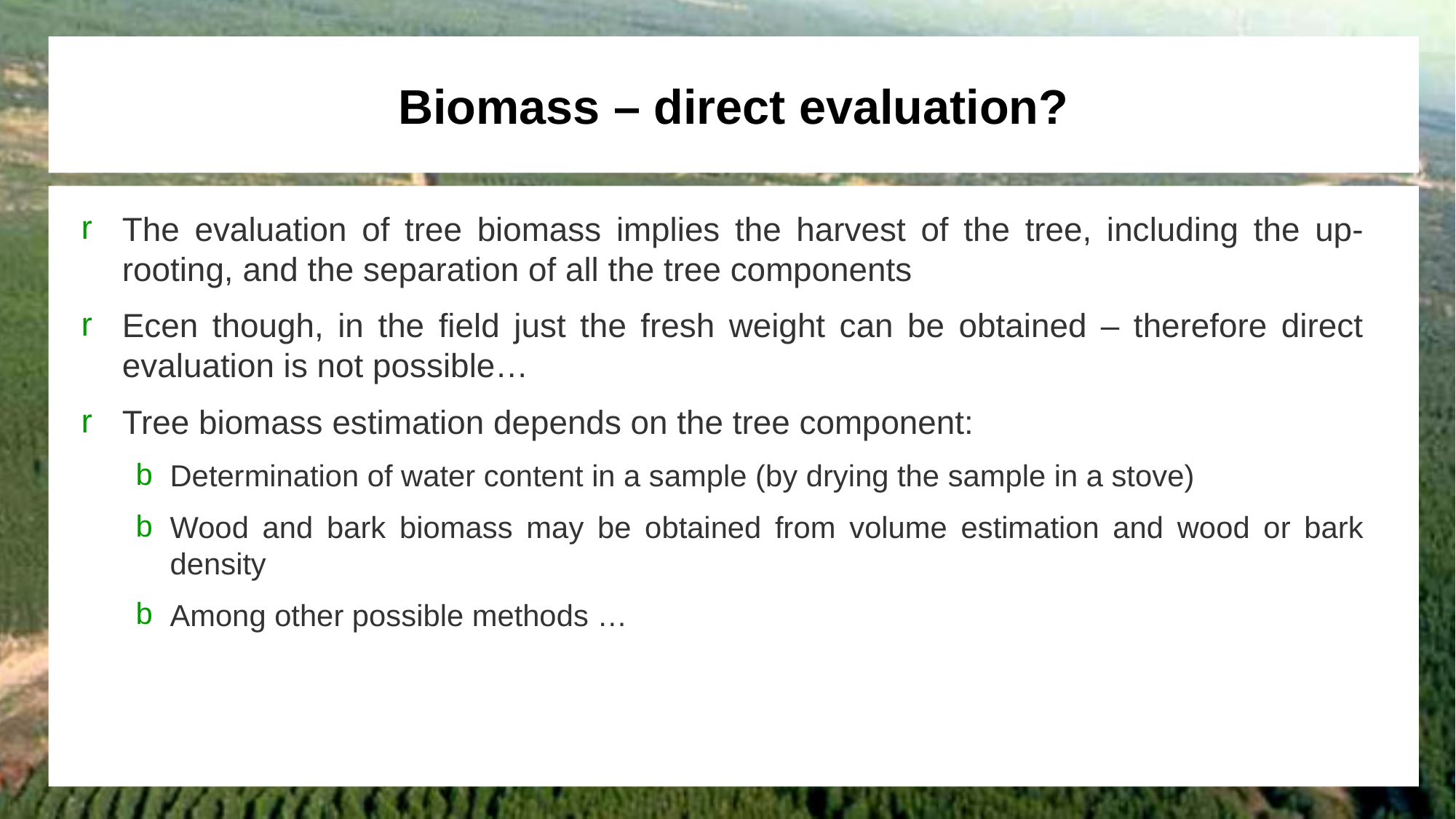

# Biomass – direct evaluation?
The evaluation of tree biomass implies the harvest of the tree, including the up-rooting, and the separation of all the tree components
Ecen though, in the field just the fresh weight can be obtained – therefore direct evaluation is not possible…
Tree biomass estimation depends on the tree component:
Determination of water content in a sample (by drying the sample in a stove)
Wood and bark biomass may be obtained from volume estimation and wood or bark density
Among other possible methods …